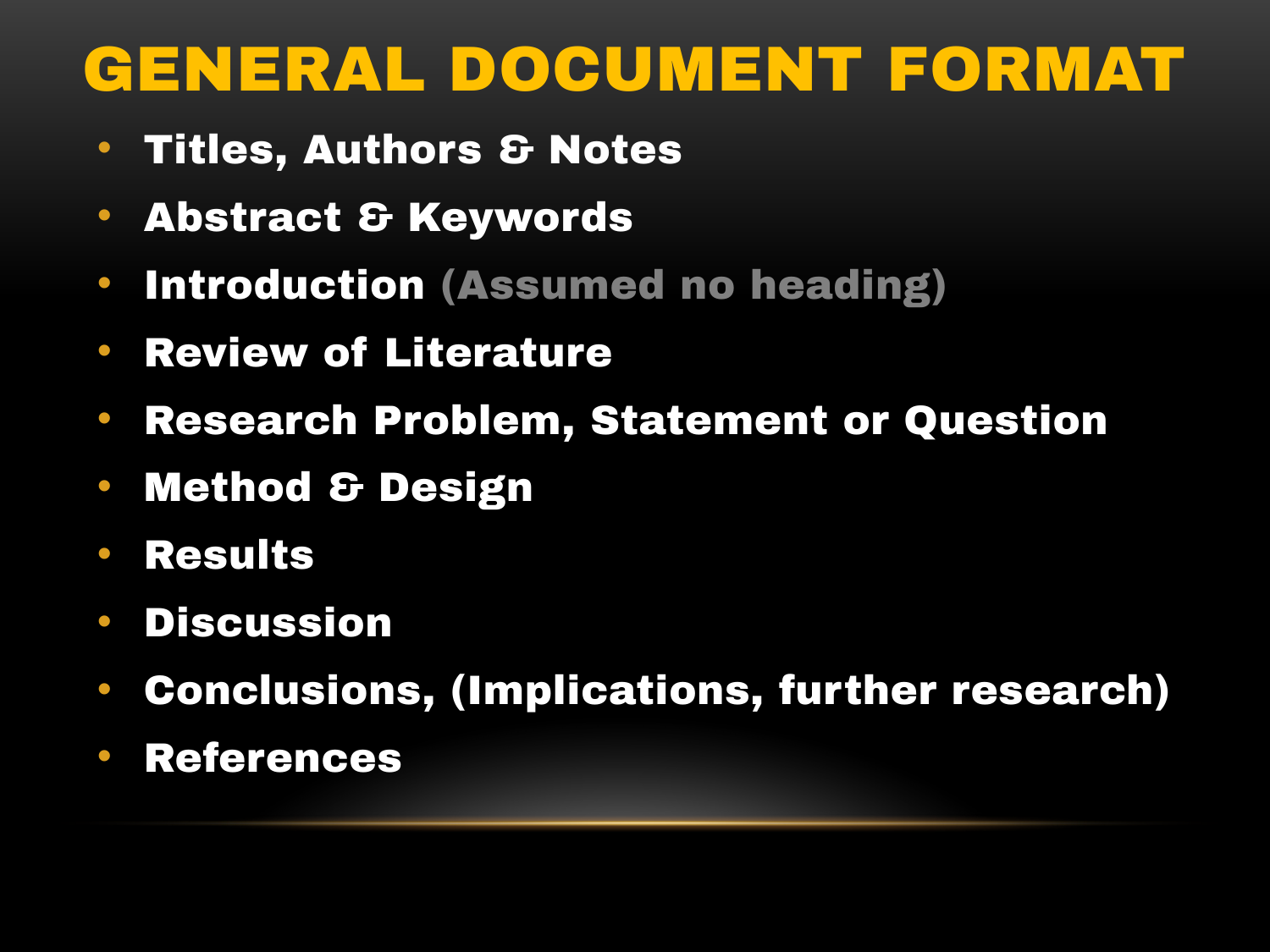

# General Document Format
Titles, Authors & Notes
Abstract & Keywords
Introduction (Assumed no heading)
Review of Literature
Research Problem, Statement or Question
Method & Design
Results
Discussion
Conclusions, (Implications, further research)
References